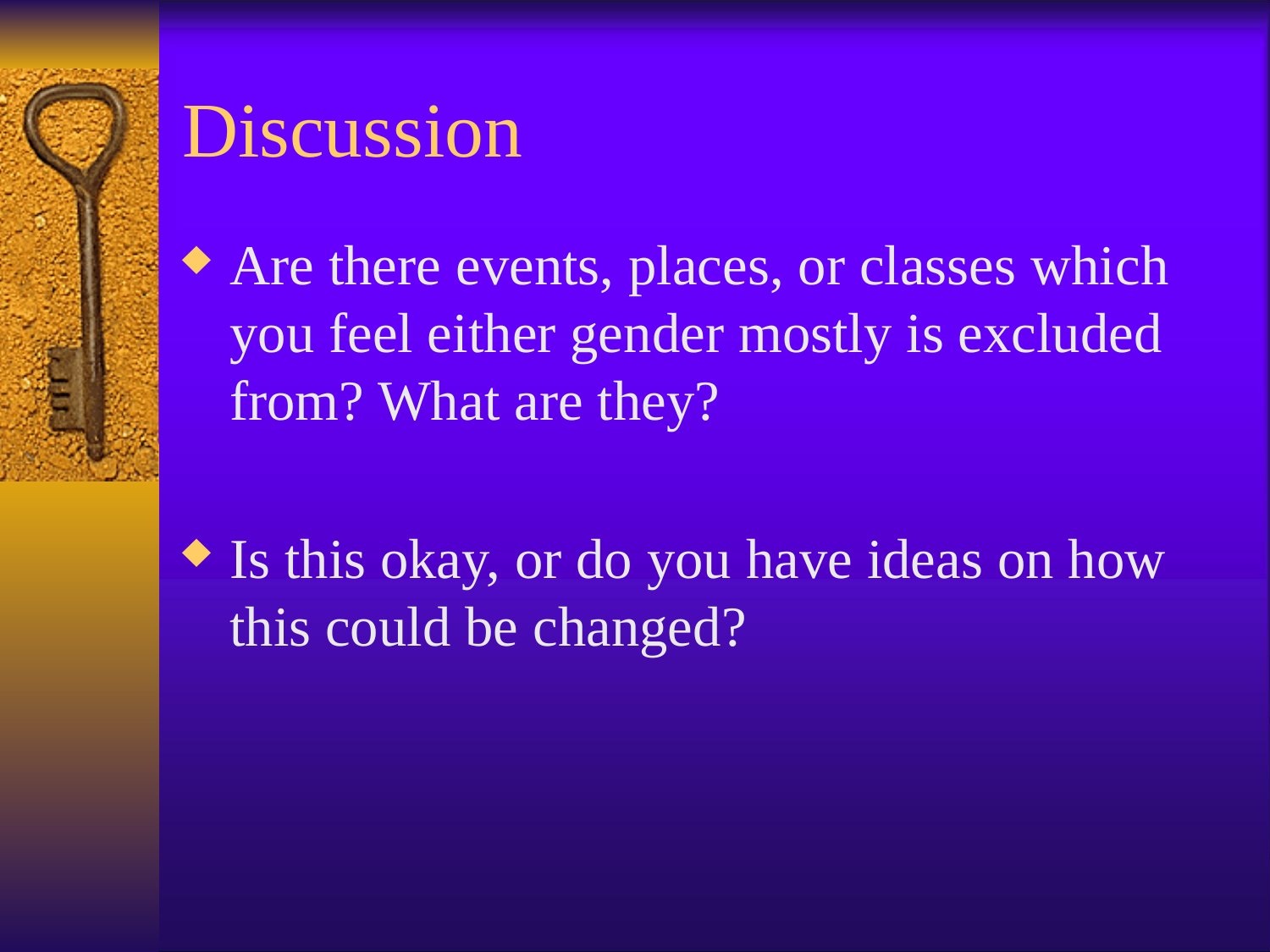

# Discussion
Are there events, places, or classes which you feel either gender mostly is excluded from? What are they?

Is this okay, or do you have ideas on how this could be changed?